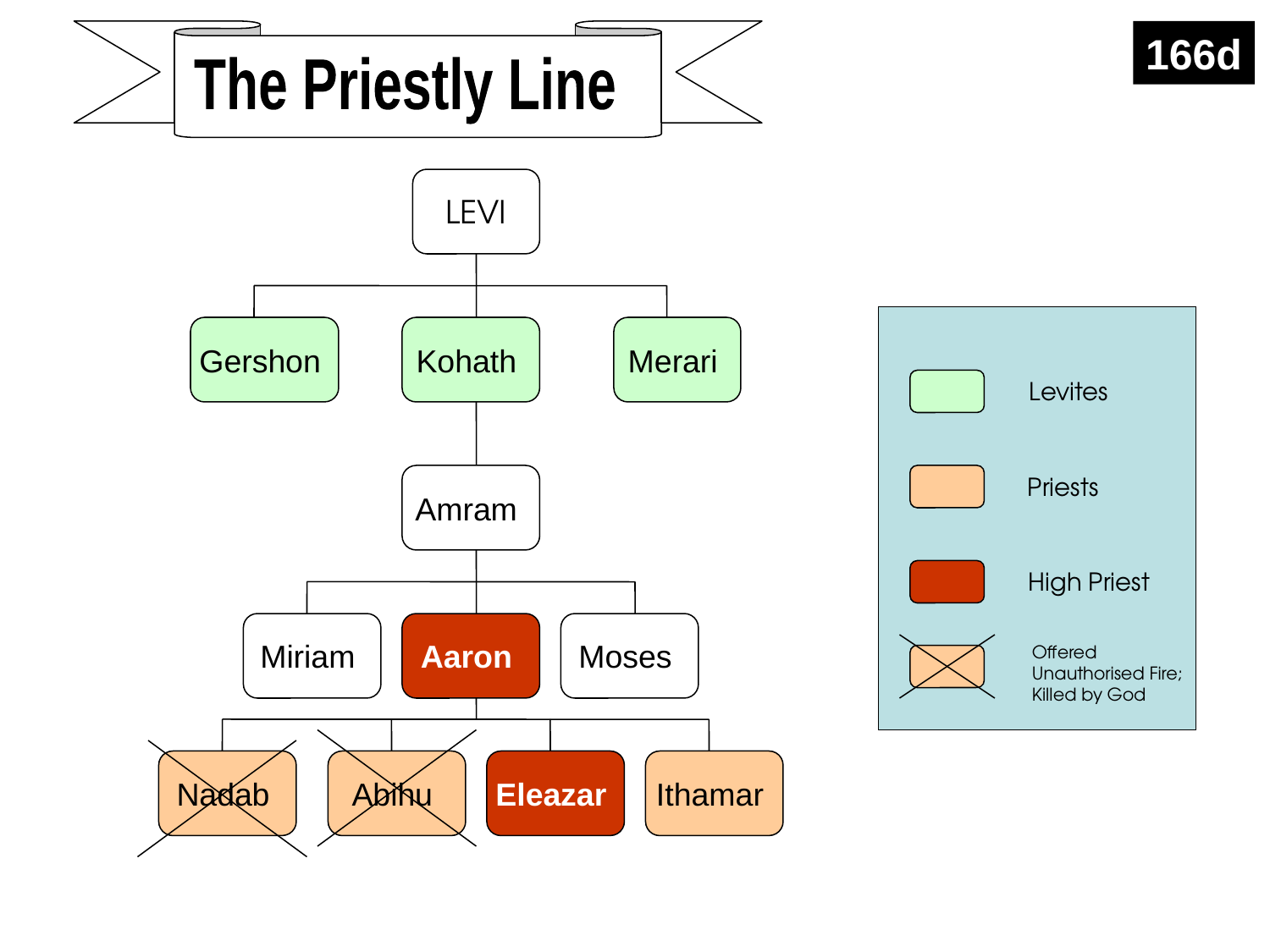

The Priestly Line
166d
LEVI

Gershon
Kohath
Merari

Levites

Amram

Priests

High Priest

Miriam
Aaron
Moses

Offered
Unauthorised Fire;
Killed by God

Nadab
Abihu
Eleazar
Ithamar